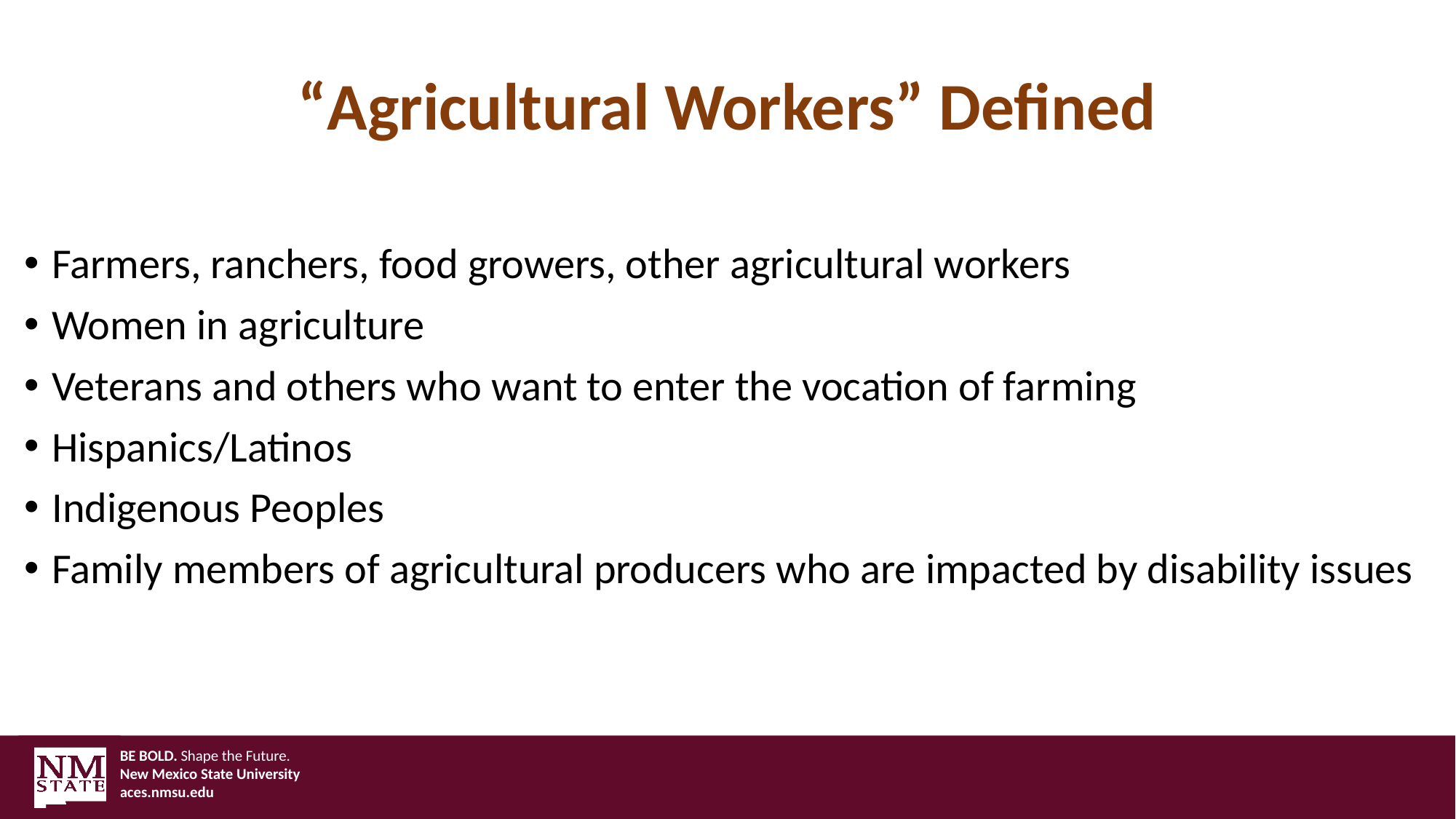

#
“Agricultural Workers” Defined
Farmers, ranchers, food growers, other agricultural workers
Women in agriculture
Veterans and others who want to enter the vocation of farming
Hispanics/Latinos
Indigenous Peoples
Family members of agricultural producers who are impacted by disability issues